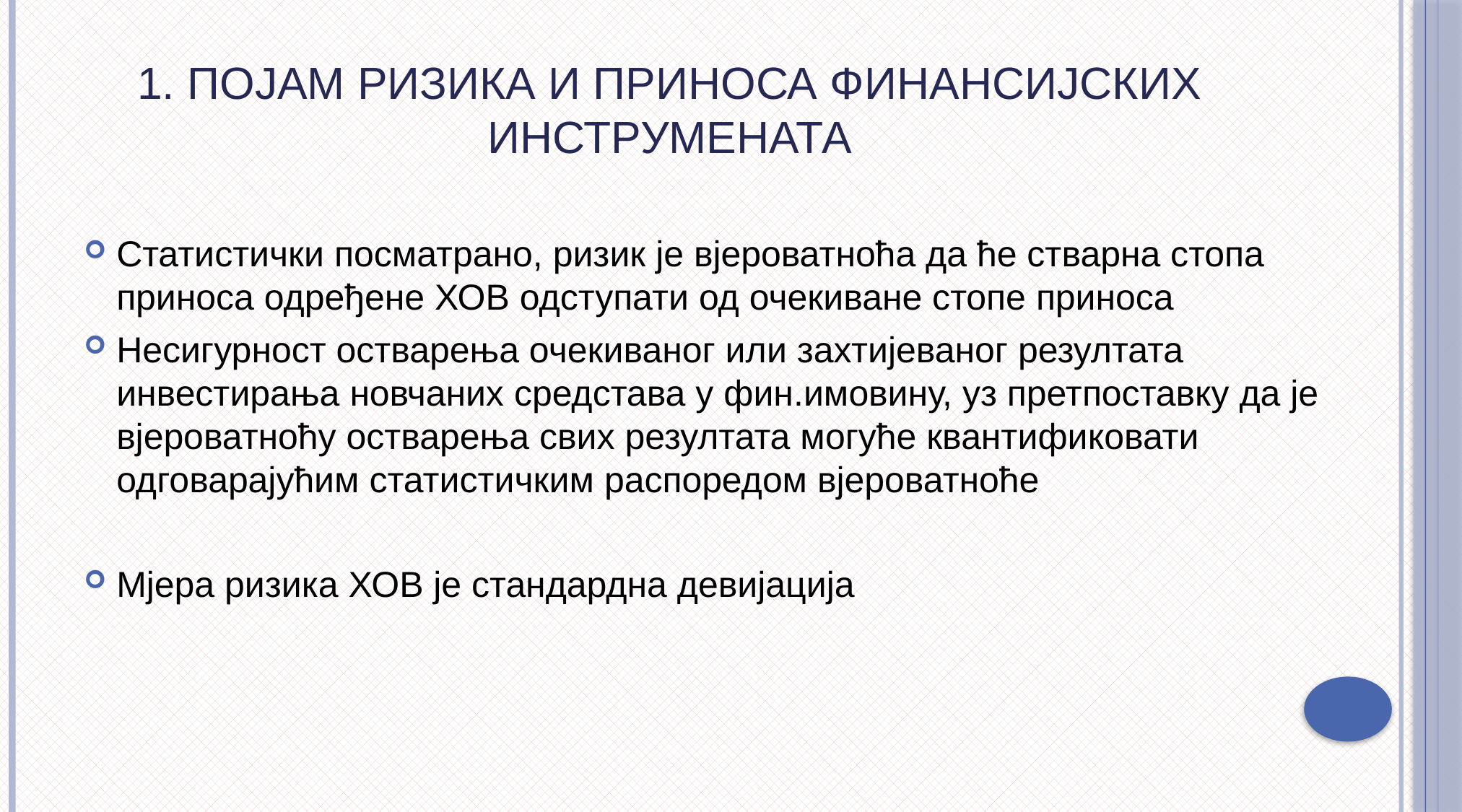

# 1. Појам ризика и приноса финансијских инструмената
Статистички посматрано, ризик је вјероватноћа да ће стварна стопа приноса одређене ХОВ одступати од очекиване стопе приноса
Несигурност остварења очекиваног или захтијеваног резултата инвестирања новчаних средстава у фин.имовину, уз претпоставку да је вјероватноћу остварења свих резултата могуће квантификовати одговарајућим статистичким распоредом вјероватноће

Мјера ризика ХОВ је стандардна девијација